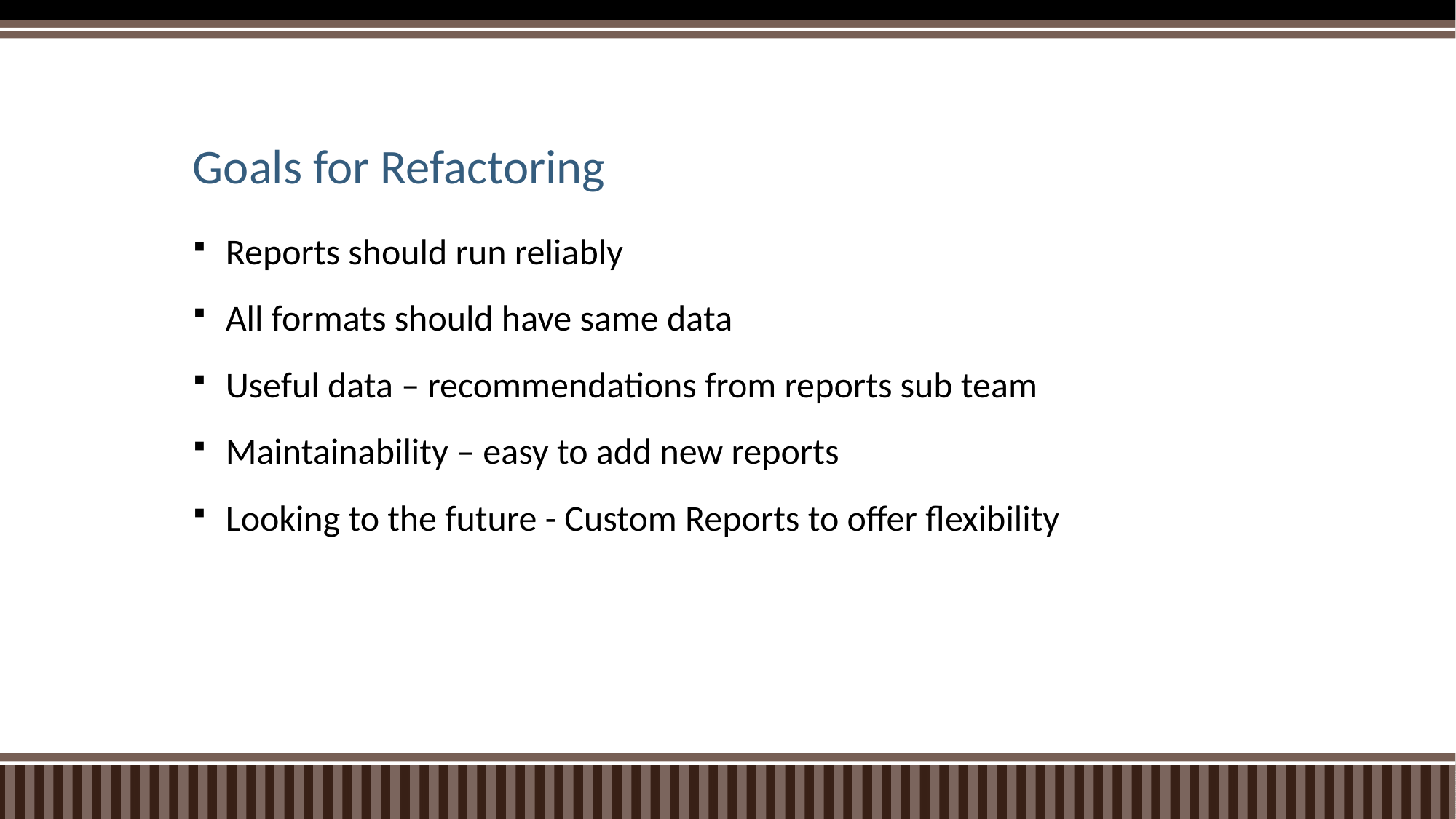

# Goals for Refactoring
Reports should run reliably
All formats should have same data
Useful data – recommendations from reports sub team
Maintainability – easy to add new reports
Looking to the future - Custom Reports to offer flexibility